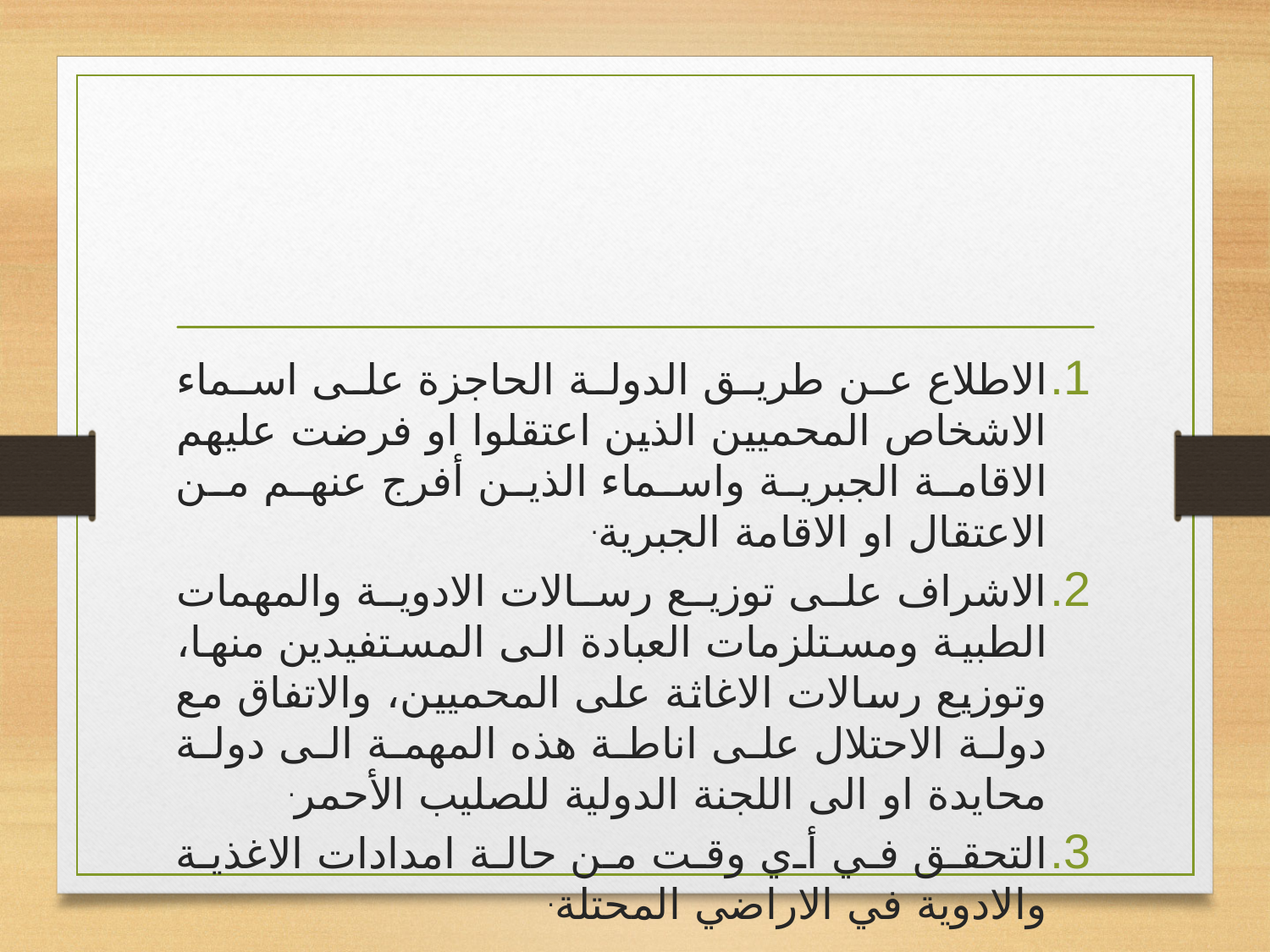

#
الاطلاع عن طريق الدولة الحاجزة على اسماء الاشخاص المحميين الذين اعتقلوا او فرضت عليهم الاقامة الجبرية واسماء الذين أفرج عنهم من الاعتقال او الاقامة الجبرية.
الاشراف على توزيع رسالات الادوية والمهمات الطبية ومستلزمات العبادة الى المستفيدين منها، وتوزيع رسالات الاغاثة على المحميين، والاتفاق مع دولة الاحتلال على اناطة هذه المهمة الى دولة محايدة او الى اللجنة الدولية للصليب الأحمر.
التحقق في أي وقت من حالة امدادات الاغذية والادوية في الاراضي المحتلة.